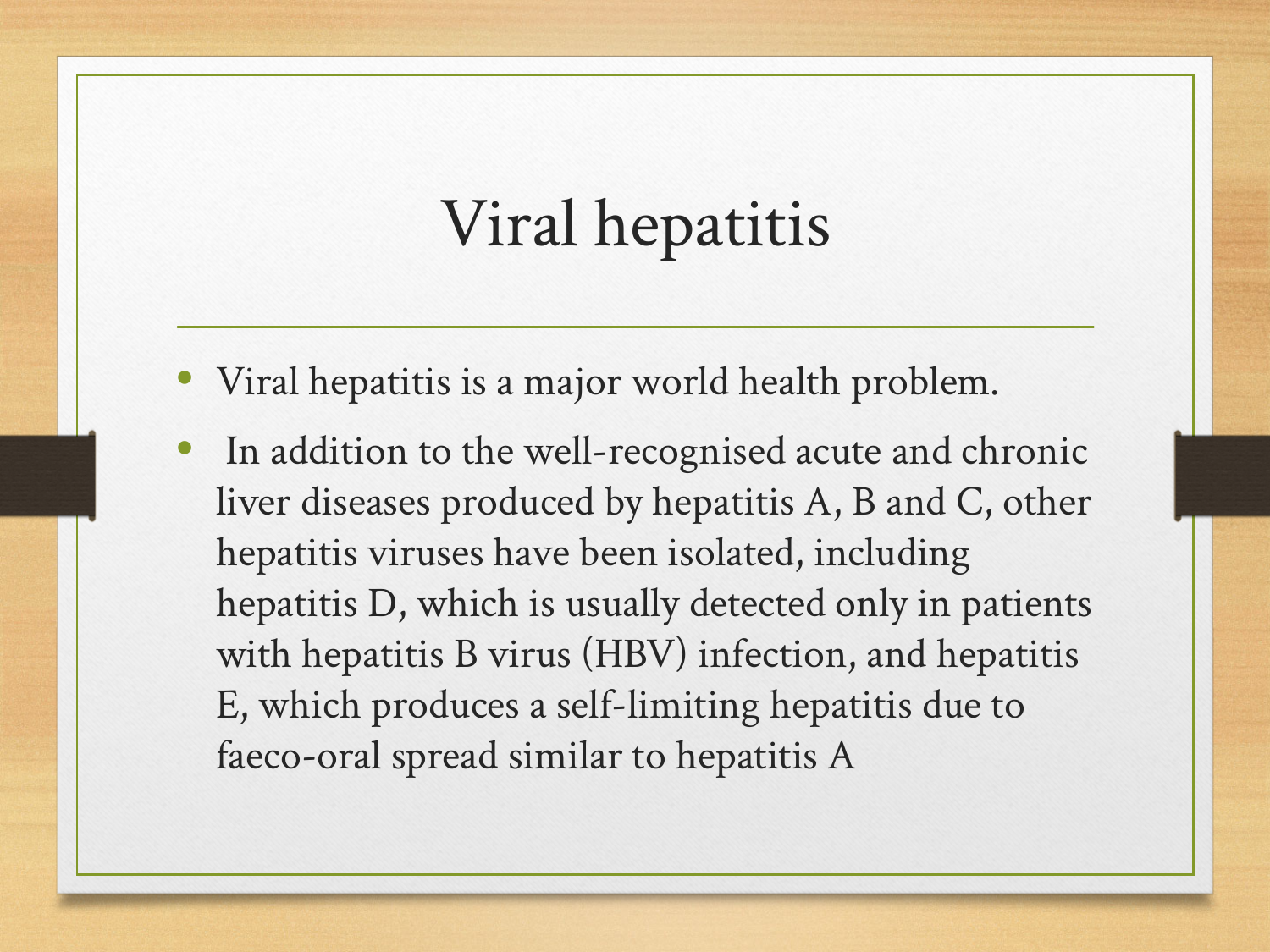

# Viral hepatitis
Viral hepatitis is a major world health problem.
 In addition to the well-recognised acute and chronic liver diseases produced by hepatitis A, B and C, other hepatitis viruses have been isolated, including hepatitis D, which is usually detected only in patients with hepatitis B virus (HBV) infection, and hepatitis E, which produces a self-limiting hepatitis due to faeco-oral spread similar to hepatitis A